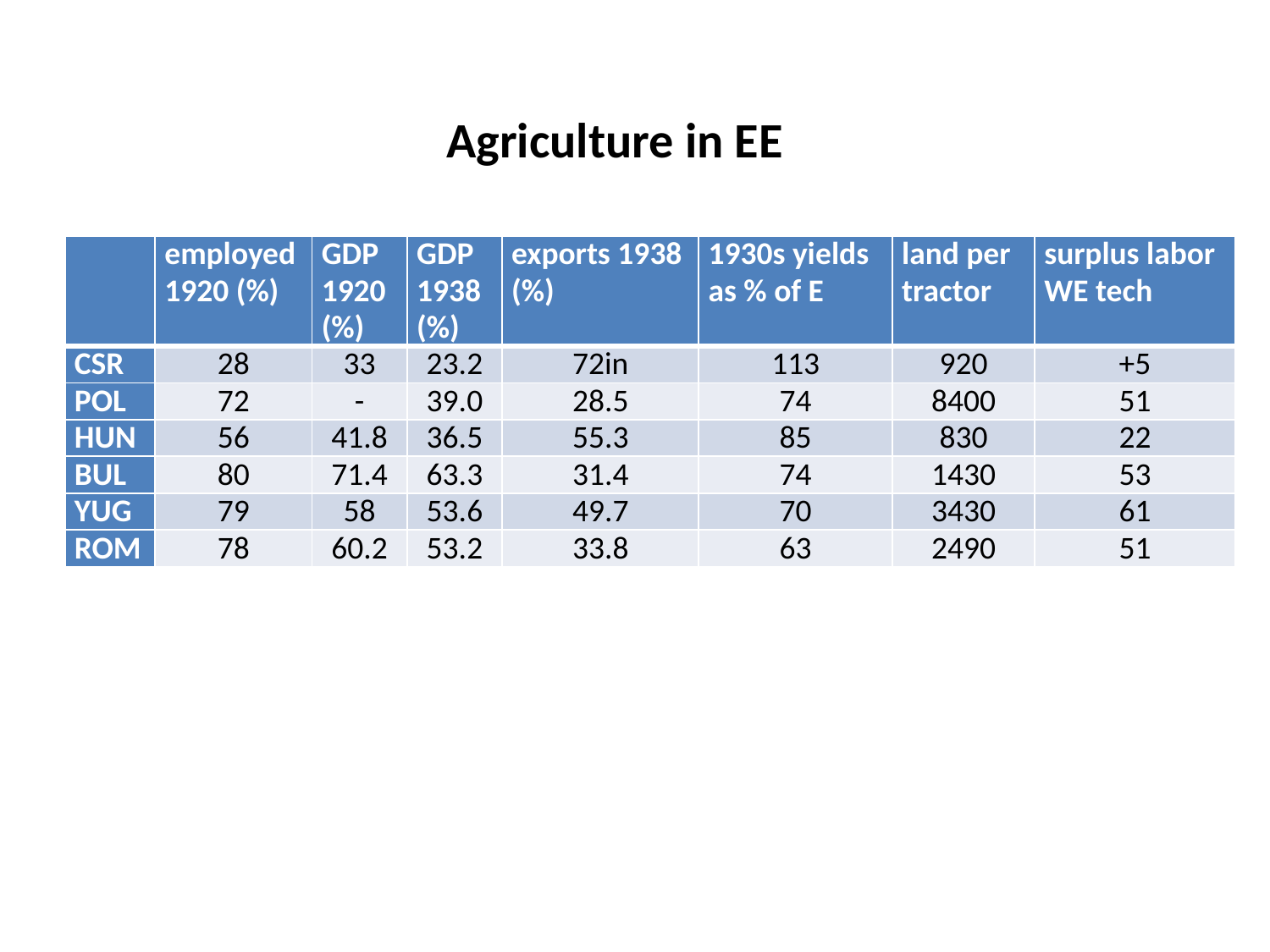

Agriculture in EE
|  | employed 1920 (%) | GDP 1920 (%) | GDP 1938 (%) | exports 1938 (%) | 1930s yields as % of E | land per tractor | surplus labor WE tech |
| --- | --- | --- | --- | --- | --- | --- | --- |
| CSR | 28 | 33 | 23.2 | 72in | 113 | 920 | +5 |
| POL | 72 | - | 39.0 | 28.5 | 74 | 8400 | 51 |
| HUN | 56 | 41.8 | 36.5 | 55.3 | 85 | 830 | 22 |
| BUL | 80 | 71.4 | 63.3 | 31.4 | 74 | 1430 | 53 |
| YUG | 79 | 58 | 53.6 | 49.7 | 70 | 3430 | 61 |
| ROM | 78 | 60.2 | 53.2 | 33.8 | 63 | 2490 | 51 |